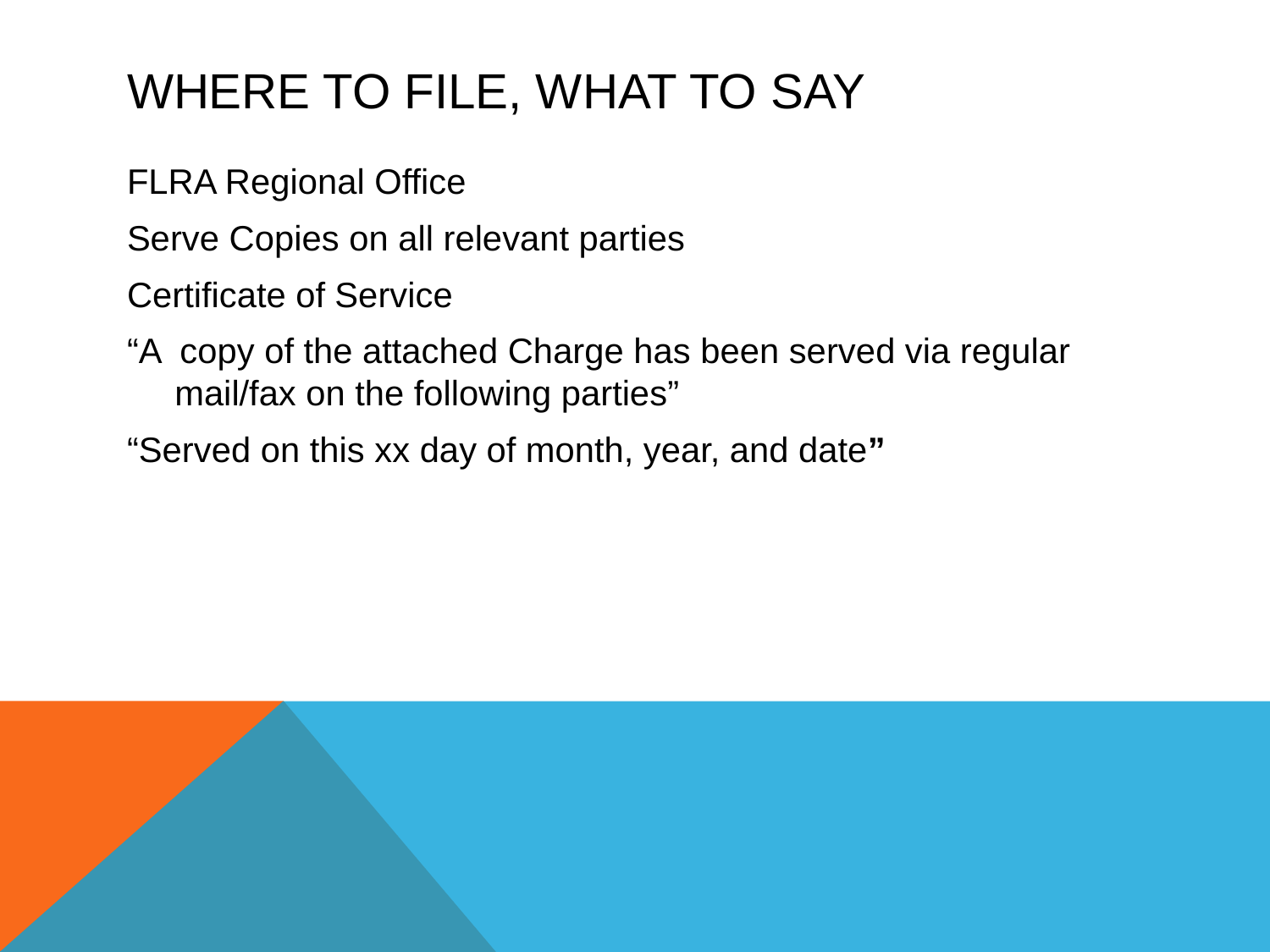

# Where to File, What to Say
FLRA Regional Office
Serve Copies on all relevant parties
Certificate of Service
“A  copy of the attached Charge has been served via regular mail/fax on the following parties”
“Served on this xx day of month, year, and date”